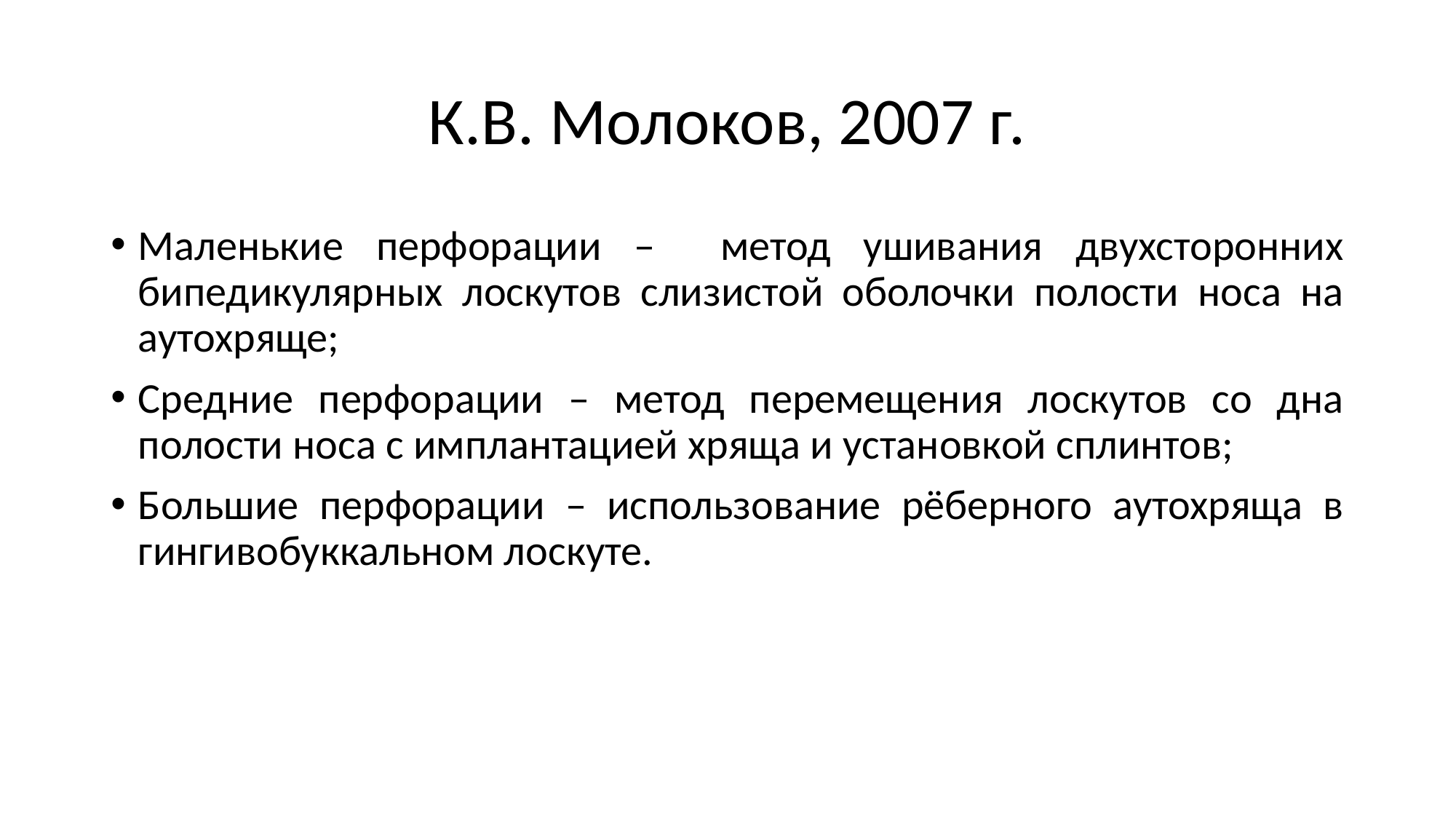

# К.В. Молоков, 2007 г.
Маленькие перфорации –  метод ушивания двухсторонних бипедикулярных лоскутов слизистой оболочки полости носа на аутохряще;
Средние перфорации – метод перемещения лоскутов со дна полости носа с имплантацией хряща и установкой сплинтов;
Большие перфорации – использование рёберного аутохряща в гингивобуккальном лоскуте.